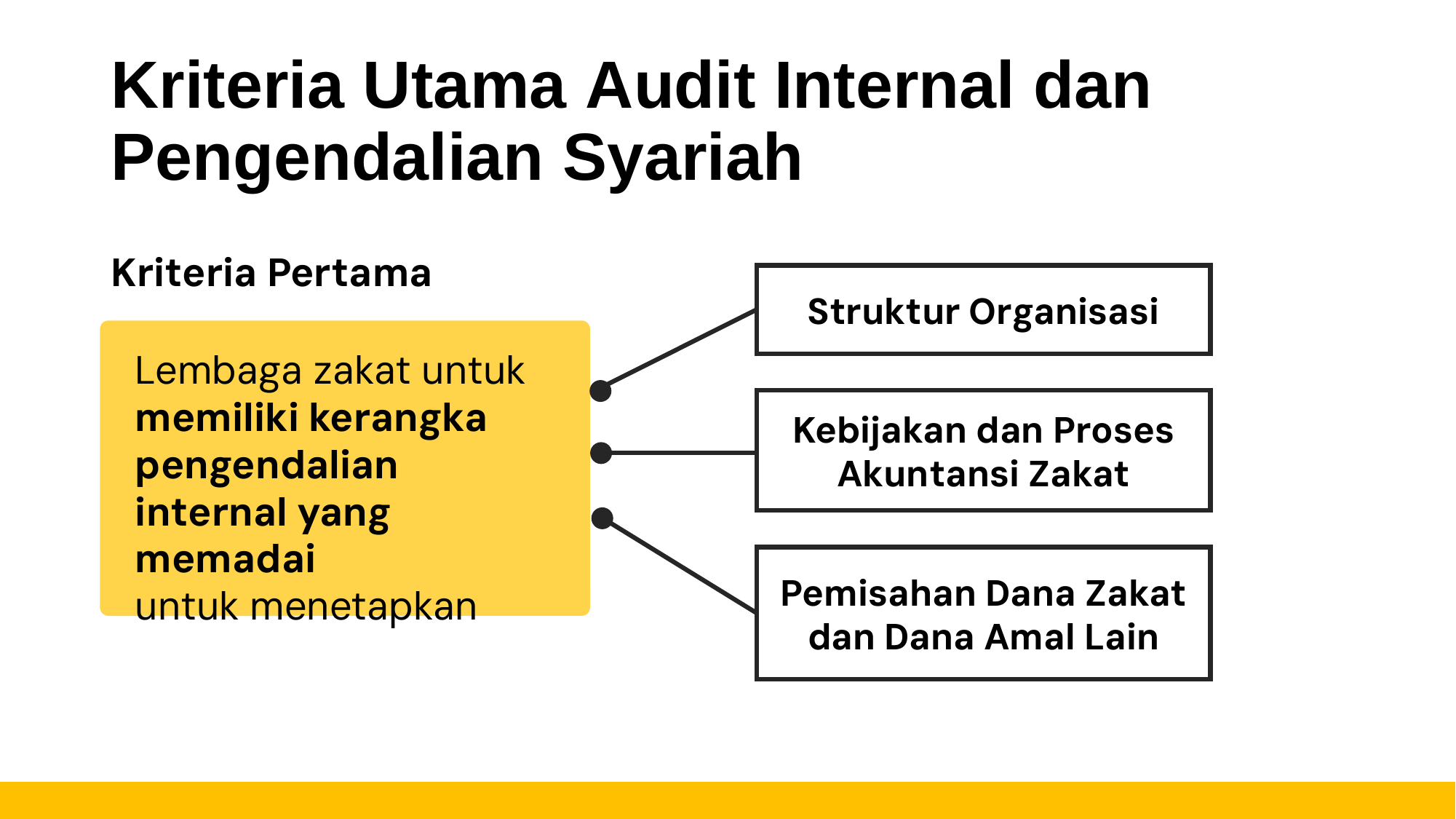

# Kriteria Utama Audit Internal dan Pengendalian Syariah
Kriteria Pertama
Struktur Organisasi

Lembaga zakat untuk memiliki kerangka pengendalian internal yang memadai
untuk menetapkan

Kebijakan dan Proses Akuntansi Zakat

Pemisahan Dana Zakat dan Dana Amal Lain